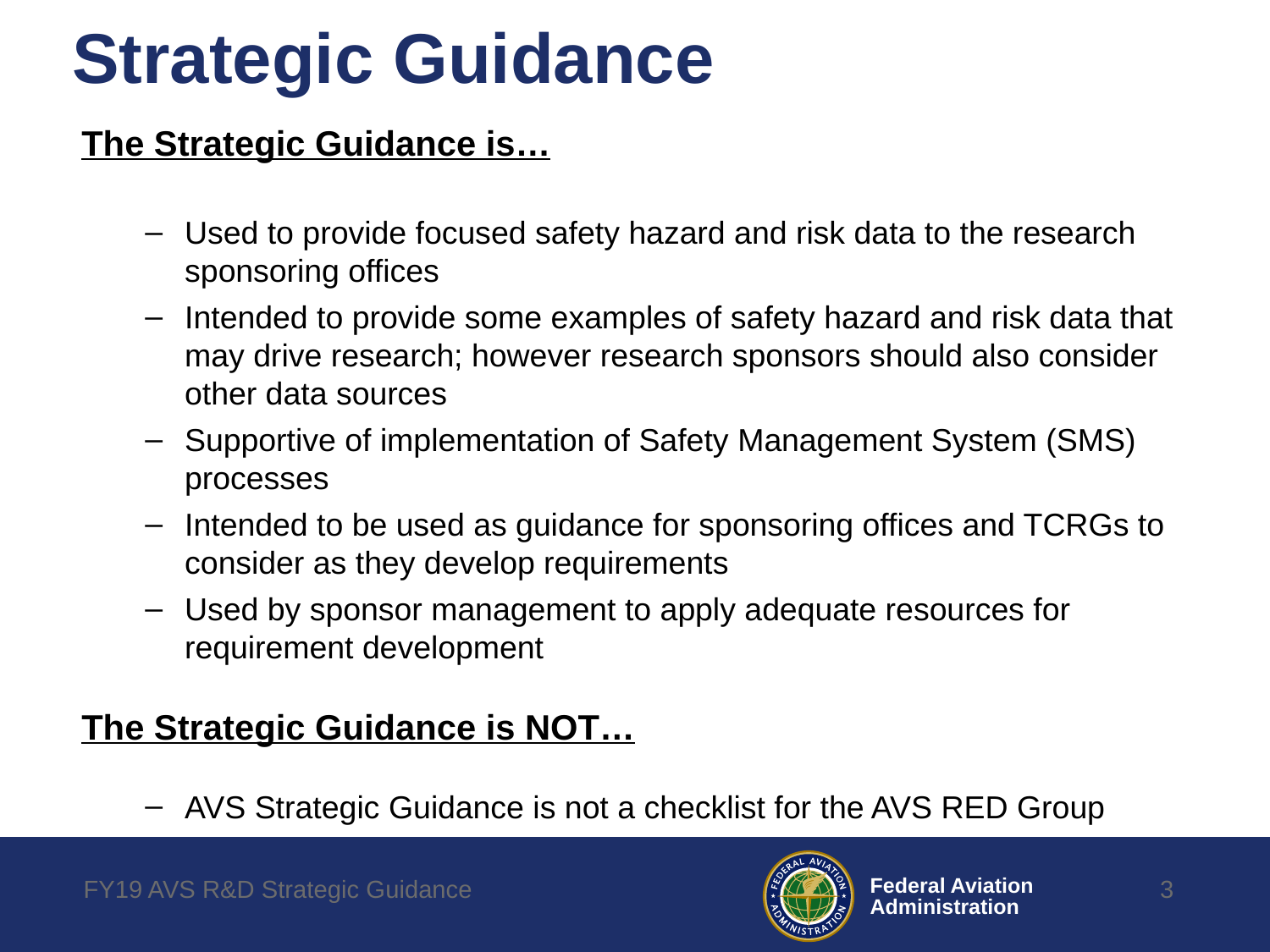

# Strategic Guidance
The Strategic Guidance is…

Used to provide focused safety hazard and risk data to the research sponsoring offices
Intended to provide some examples of safety hazard and risk data that may drive research; however research sponsors should also consider other data sources
Supportive of implementation of Safety Management System (SMS) processes
Intended to be used as guidance for sponsoring offices and TCRGs to consider as they develop requirements
Used by sponsor management to apply adequate resources for requirement development

The Strategic Guidance is NOT…

AVS Strategic Guidance is not a checklist for the AVS RED Group

FY19 AVS R&D Strategic Guidance
3